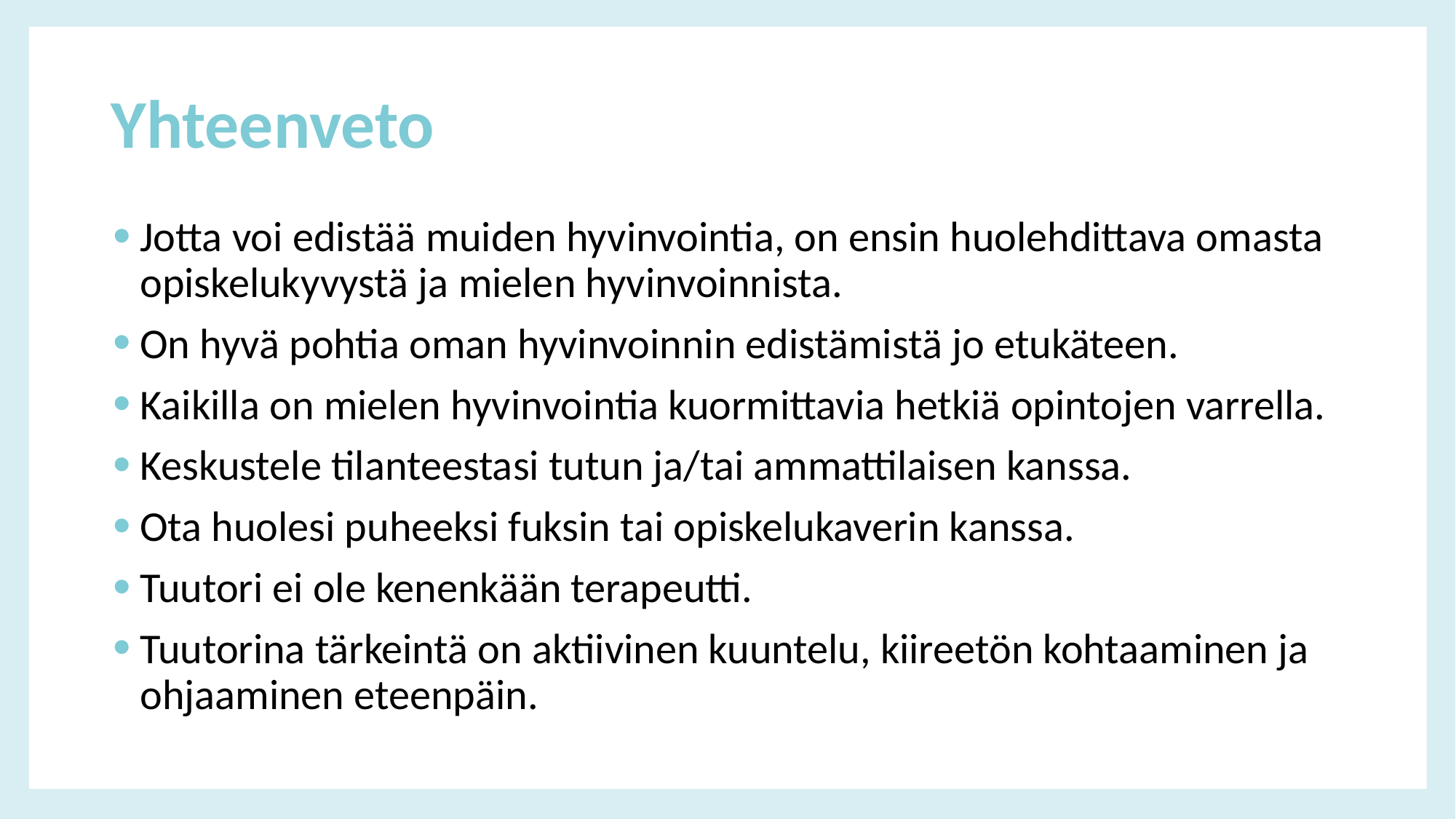

# Yhteenveto
Jotta voi edistää muiden hyvinvointia, on ensin huolehdittava omasta opiskelukyvystä ja mielen hyvinvoinnista.
On hyvä pohtia oman hyvinvoinnin edistämistä jo etukäteen.
Kaikilla on mielen hyvinvointia kuormittavia hetkiä opintojen varrella.
Keskustele tilanteestasi tutun ja/tai ammattilaisen kanssa.
Ota huolesi puheeksi fuksin tai opiskelukaverin kanssa.
Tuutori ei ole kenenkään terapeutti.
Tuutorina tärkeintä on aktiivinen kuuntelu, kiireetön kohtaaminen ja ohjaaminen eteenpäin.